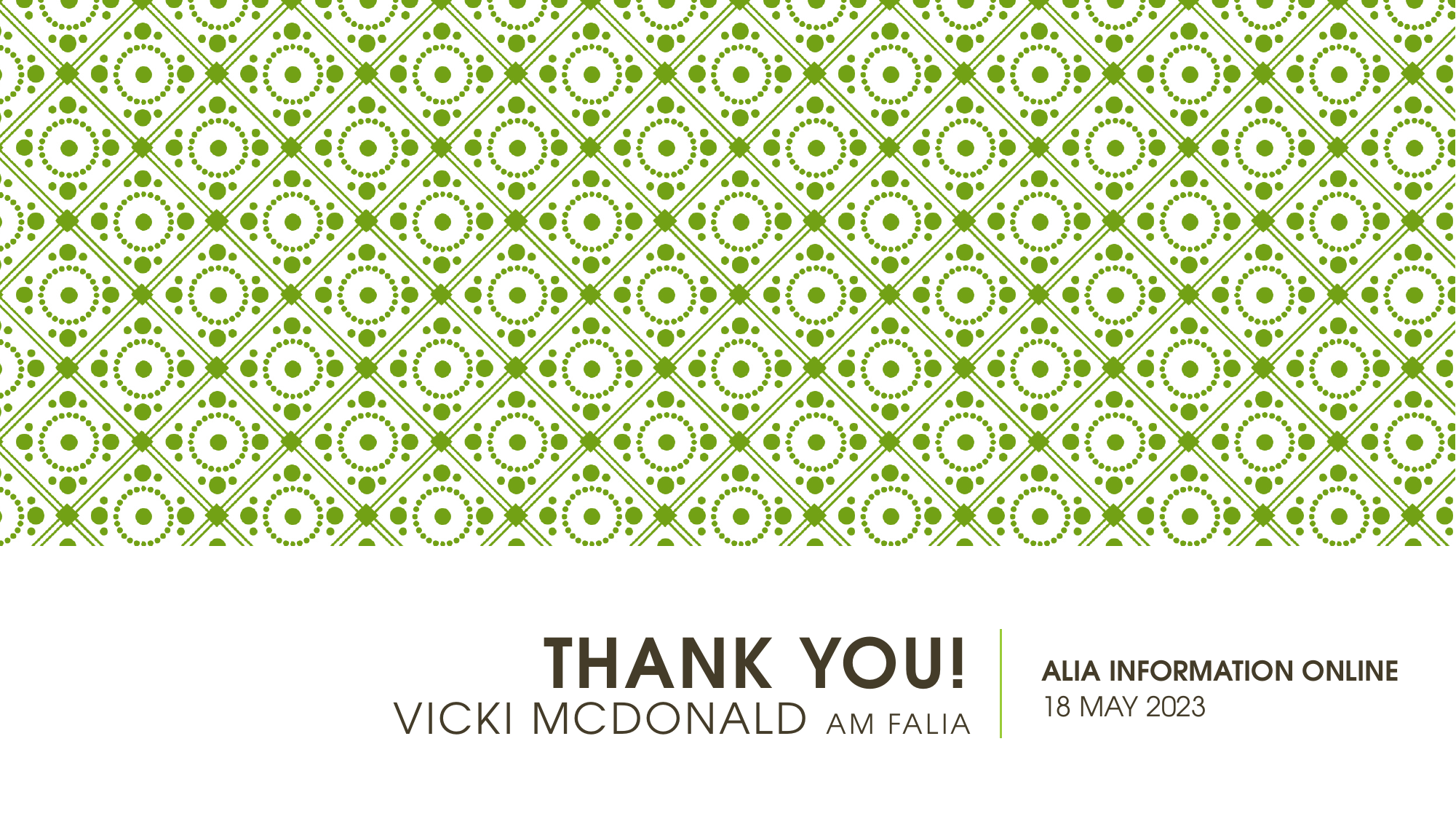

# THANK YOU! vicki mcdonald AM FALIA
ALIA INFORMATION ONLINE
18 MAY 2023